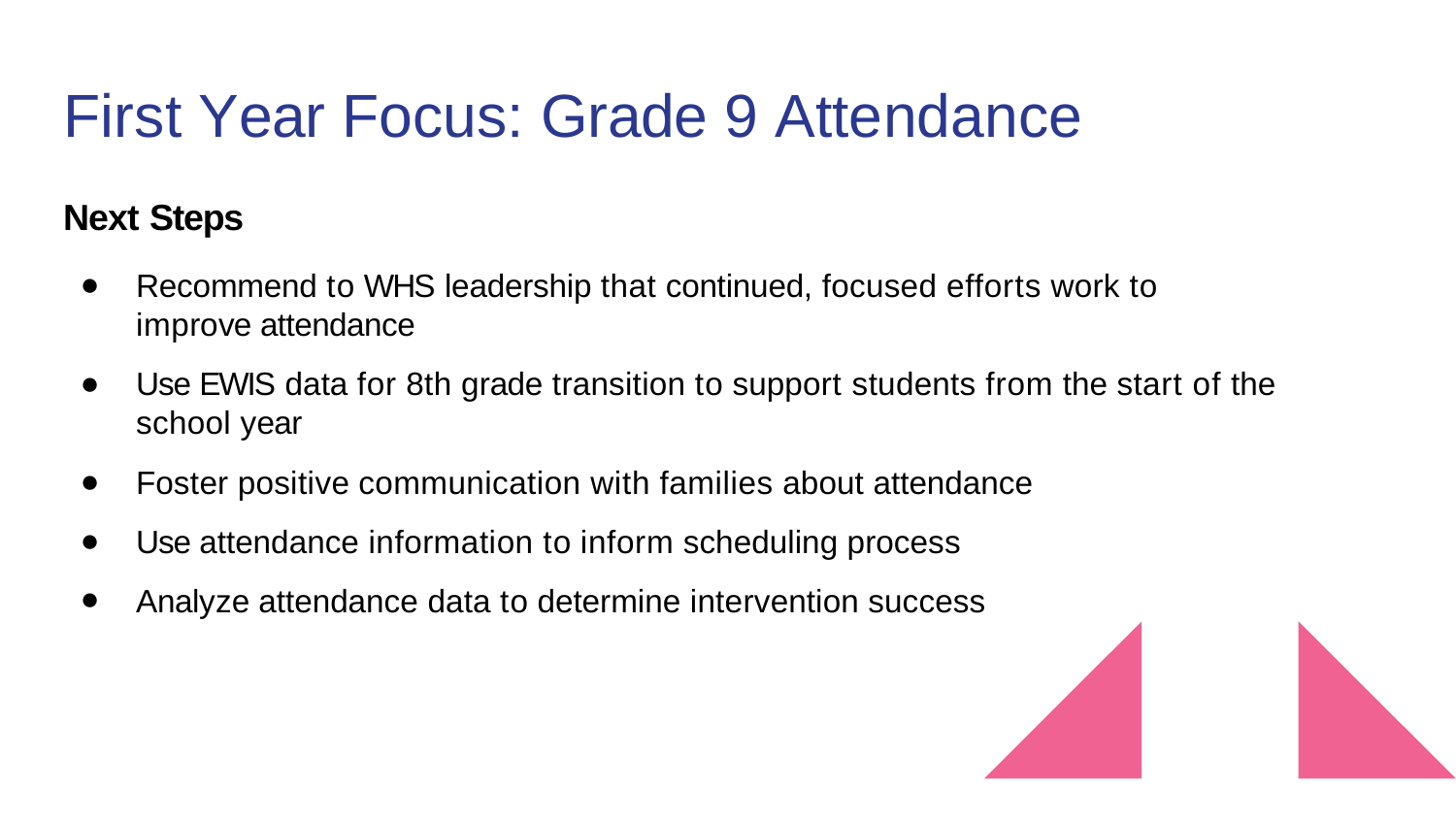

# First Year Focus: Grade 9 Attendance
Next Steps

Recommend to WHS leadership that continued, focused efforts work to improve attendance

Use EWIS data for 8th grade transition to support students from the start of the school year

Foster positive communication with families about attendance

Use attendance information to inform scheduling process

Analyze attendance data to determine intervention success